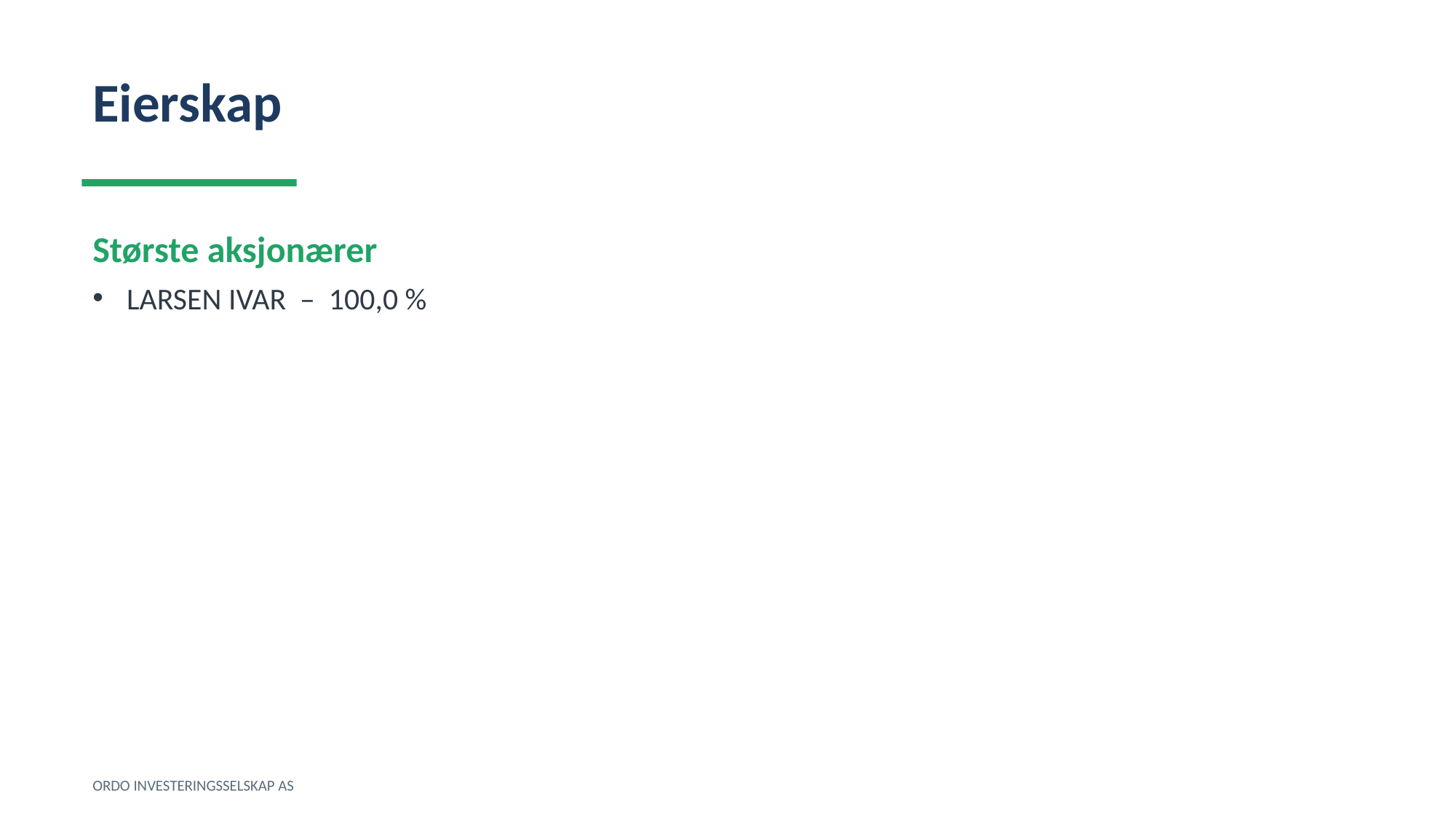

Eierskap

Største aksjonærer
LARSEN IVAR  –  100,0 %
ORDO INVESTERINGSSELSKAP AS